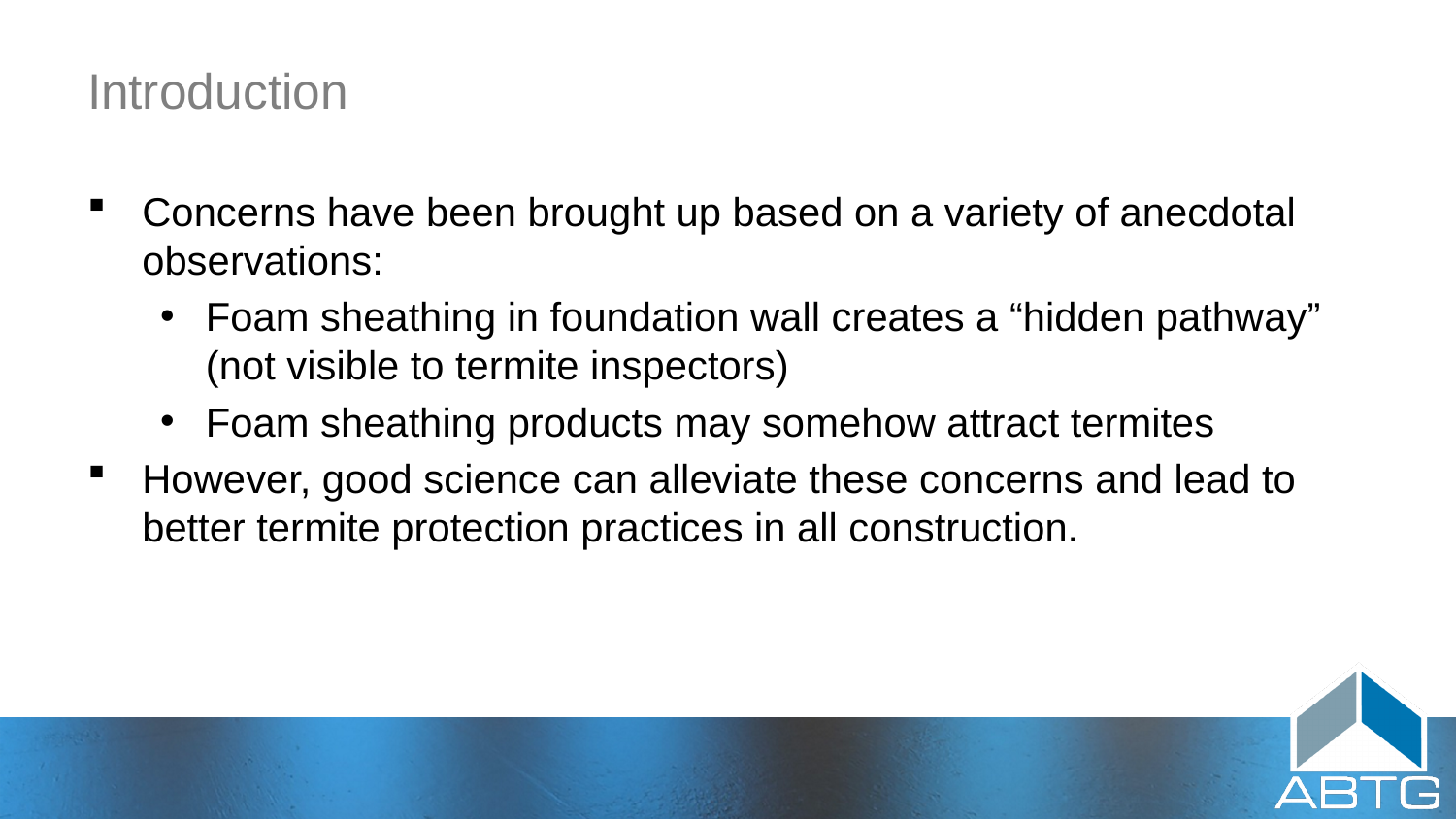

# Introduction
Concerns have been brought up based on a variety of anecdotal observations:
Foam sheathing in foundation wall creates a “hidden pathway” (not visible to termite inspectors)
Foam sheathing products may somehow attract termites
However, good science can alleviate these concerns and lead to better termite protection practices in all construction.